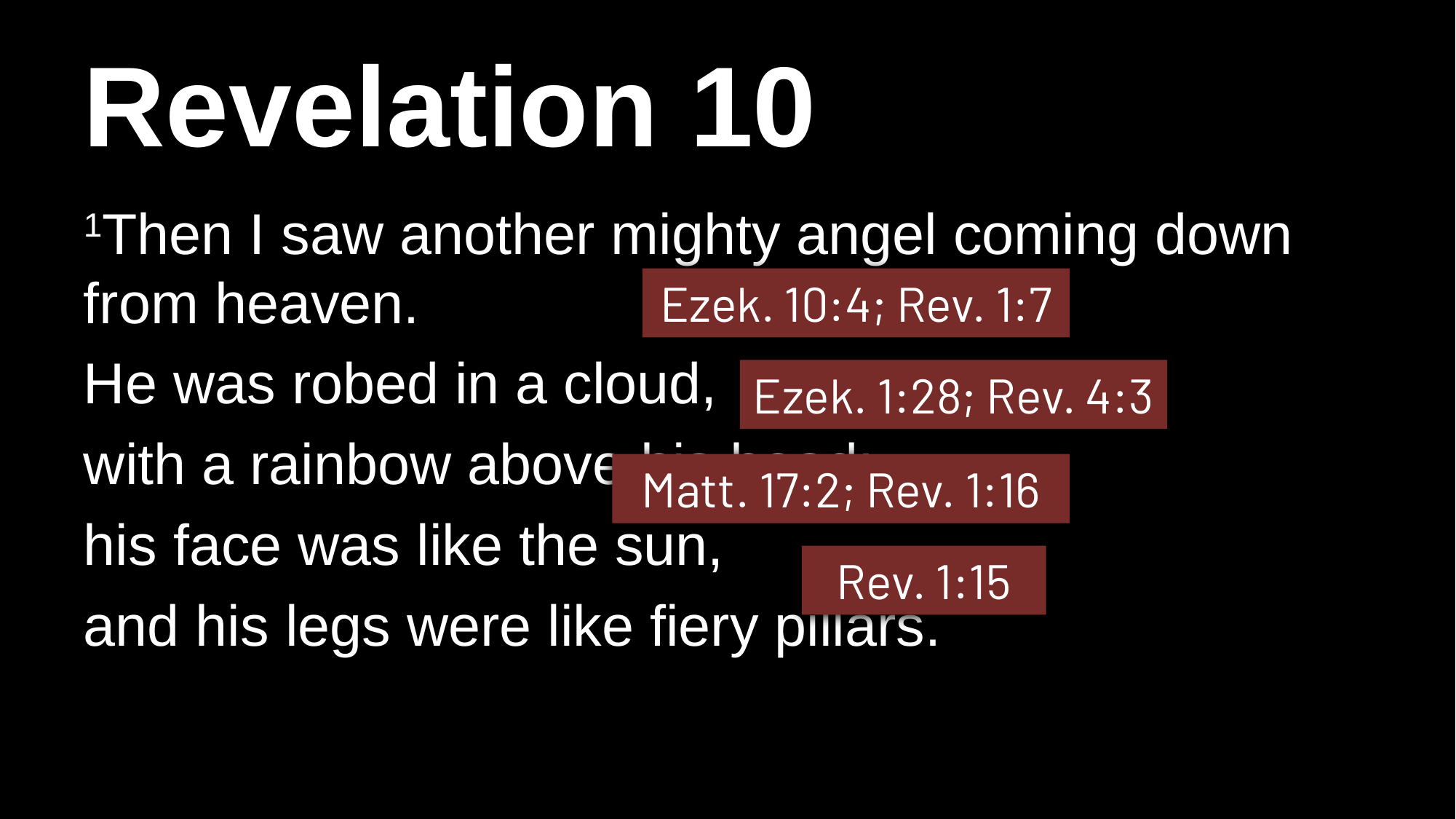

# Revelation 10
1Then I saw another mighty angel coming down from heaven.
He was robed in a cloud,
with a rainbow above his head;
his face was like the sun,
and his legs were like fiery pillars.

Ezek. 10:4; Rev. 1:7
Ezek. 1:28; Rev. 4:3
Matt. 17:2; Rev. 1:16
Rev. 1:15